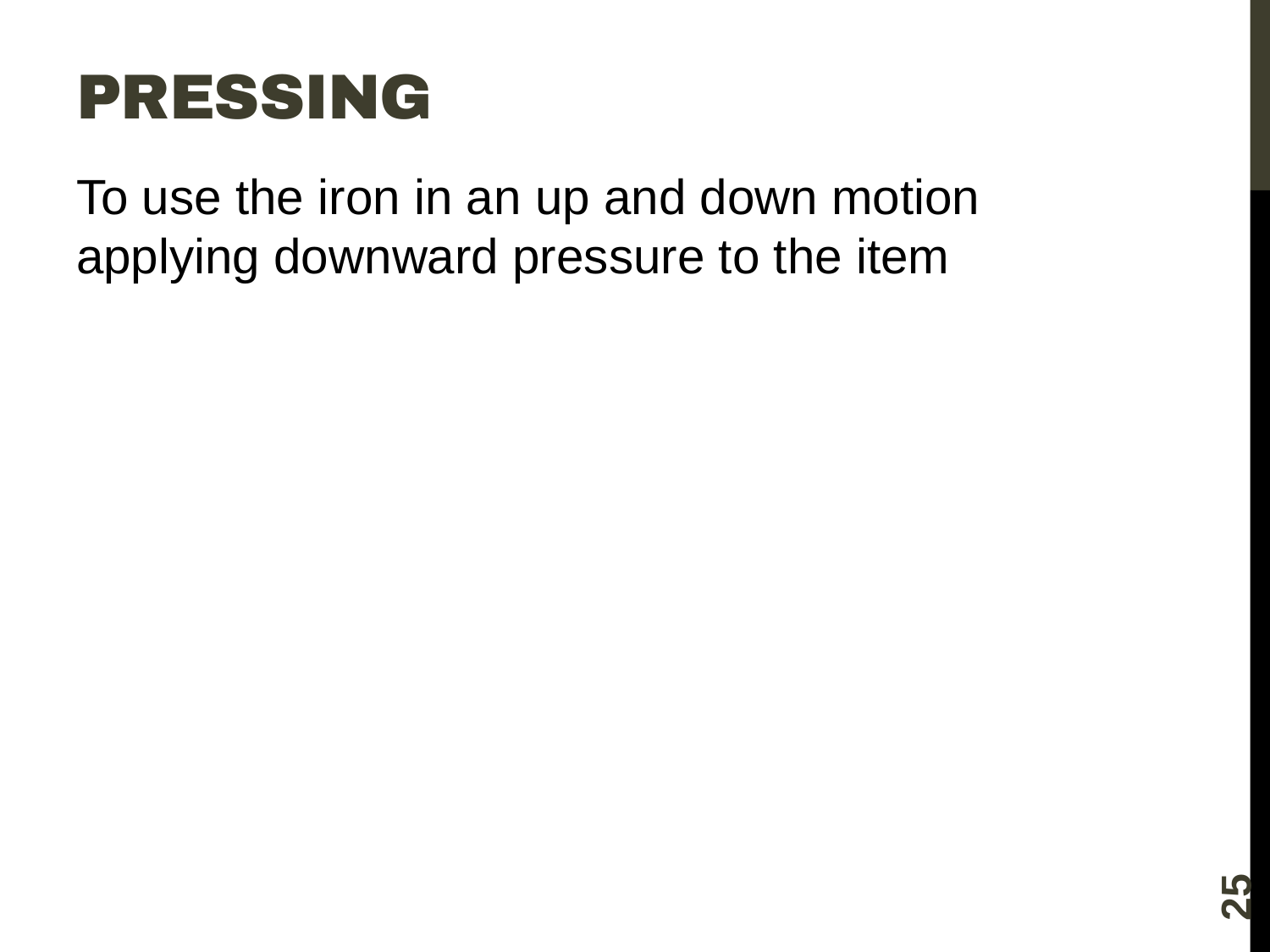

# pressing
To use the iron in an up and down motion applying downward pressure to the item
25